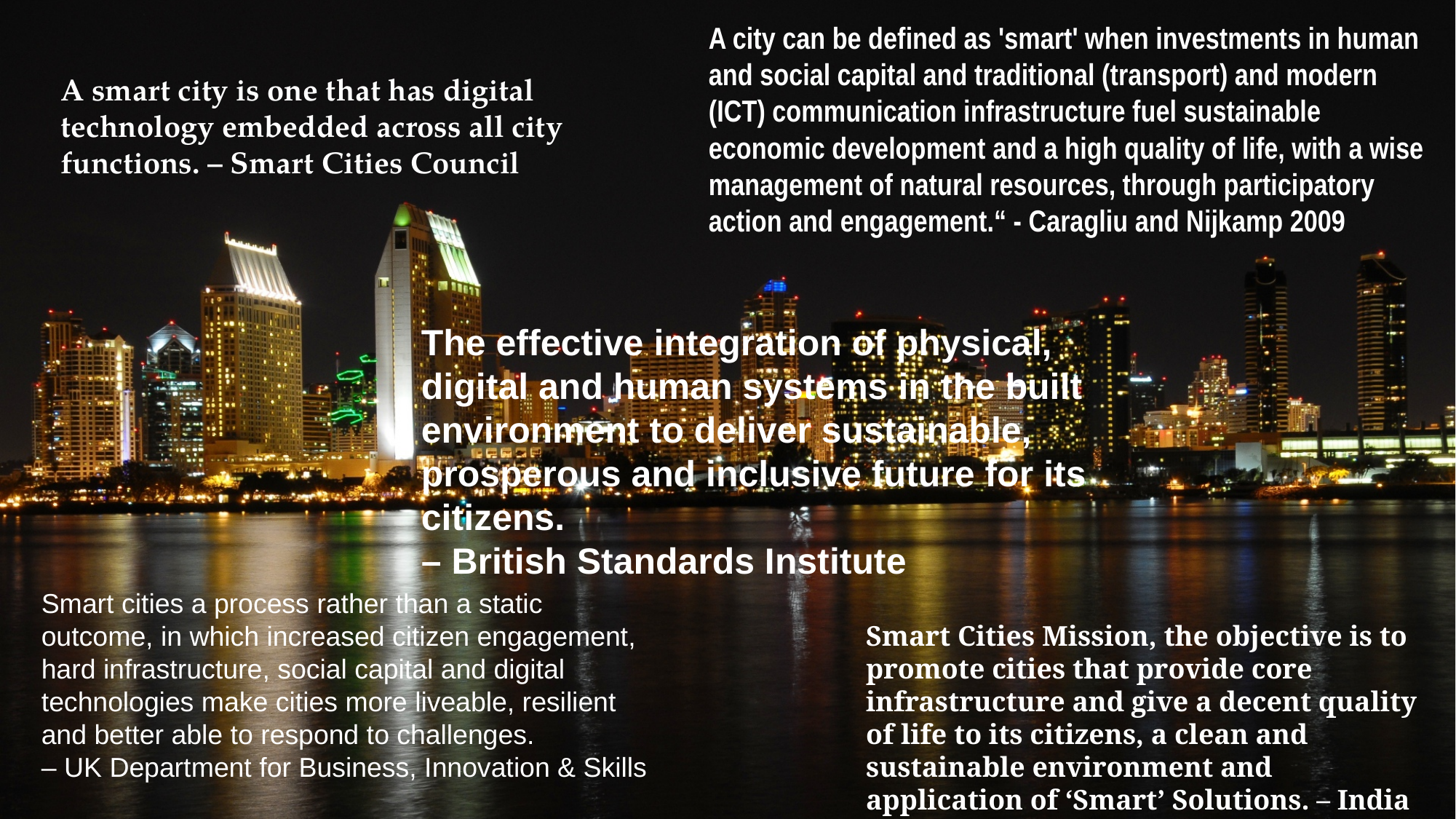

A city can be defined as 'smart' when investments in human and social capital and traditional (transport) and modern (ICT) communication infrastructure fuel sustainable economic development and a high quality of life, with a wise management of natural resources, through participatory action and engagement.“ - Caragliu and Nijkamp 2009
A smart city is one that has digital technology embedded across all city functions. – Smart Cities Council
The effective integration of physical, digital and human systems in the built environment to deliver sustainable, prosperous and inclusive future for its citizens.
– British Standards Institute
Smart cities a process rather than a static outcome, in which increased citizen engagement, hard infrastructure, social capital and digital technologies make cities more liveable, resilient and better able to respond to challenges.
– UK Department for Business, Innovation & Skills
Smart Cities Mission, the objective is to promote cities that provide core infrastructure and give a decent quality of life to its citizens, a clean and sustainable environment and application of ‘Smart’ Solutions. – India Smart Cities